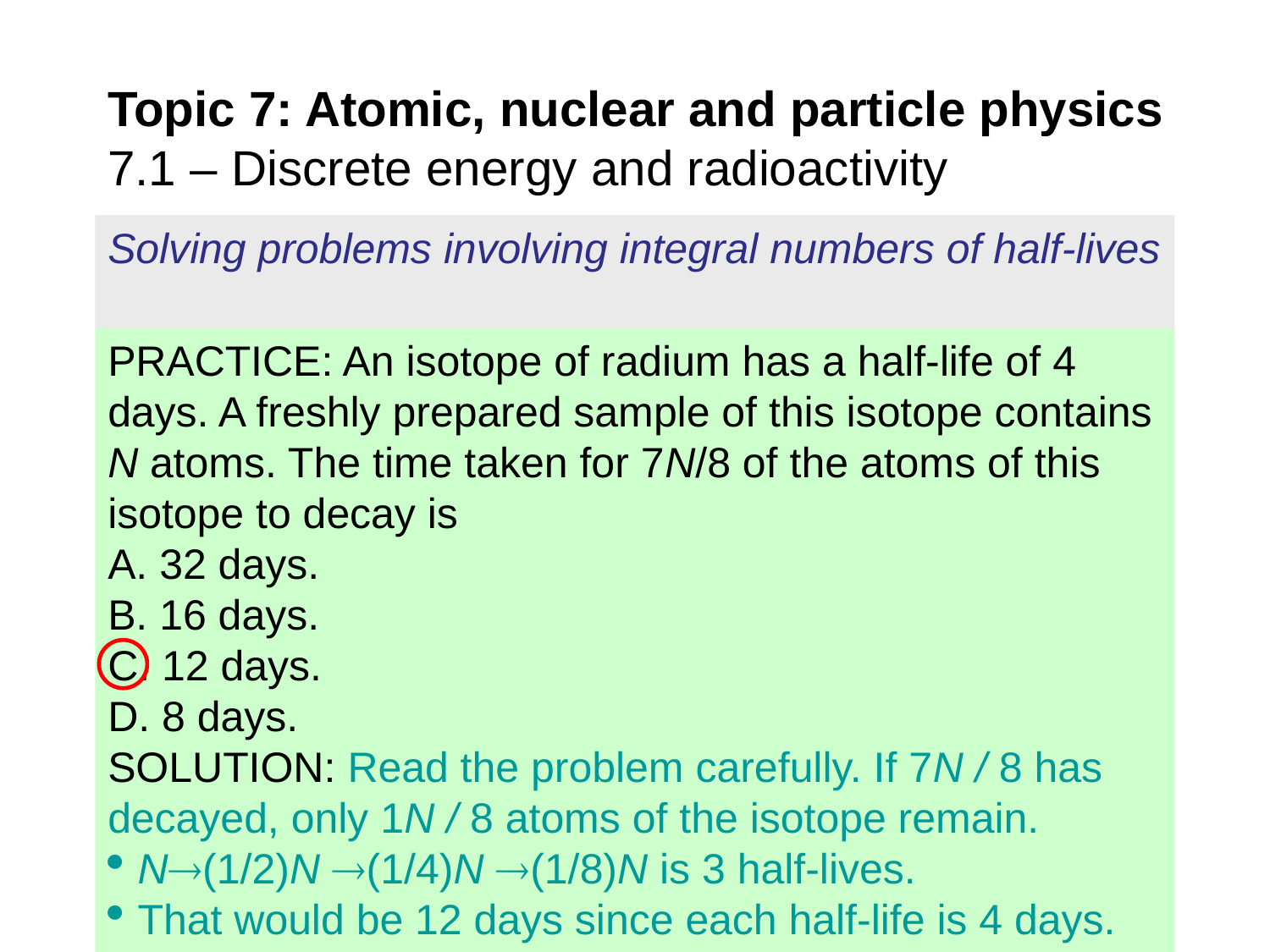

Topic 7: Atomic, nuclear and particle physics
7.1 – Discrete energy and radioactivity
Solving problems involving integral numbers of half-lives
PRACTICE: An isotope of radium has a half-life of 4 days. A freshly prepared sample of this isotope contains N atoms. The time taken for 7N/8 of the atoms of this isotope to decay is
A. 32 days.
B. 16 days.
C. 12 days.
D. 8 days.
SOLUTION: Read the problem carefully. If 7N / 8 has decayed, only 1N / 8 atoms of the isotope remain.
N→(1/2)N →(1/4)N →(1/8)N is 3 half-lives.
That would be 12 days since each half-life is 4 days.